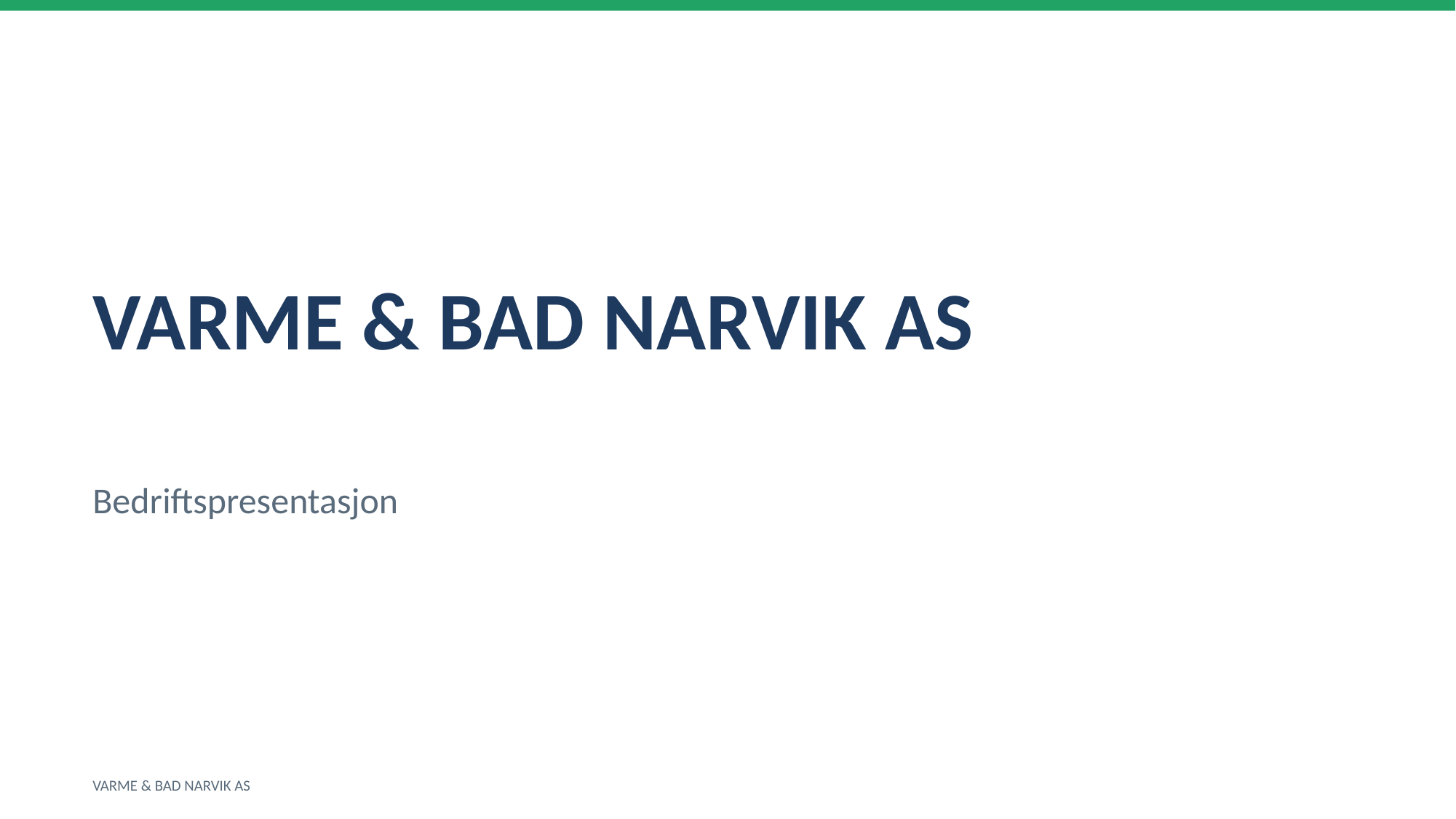

VARME & BAD NARVIK AS
Bedriftspresentasjon
VARME & BAD NARVIK AS